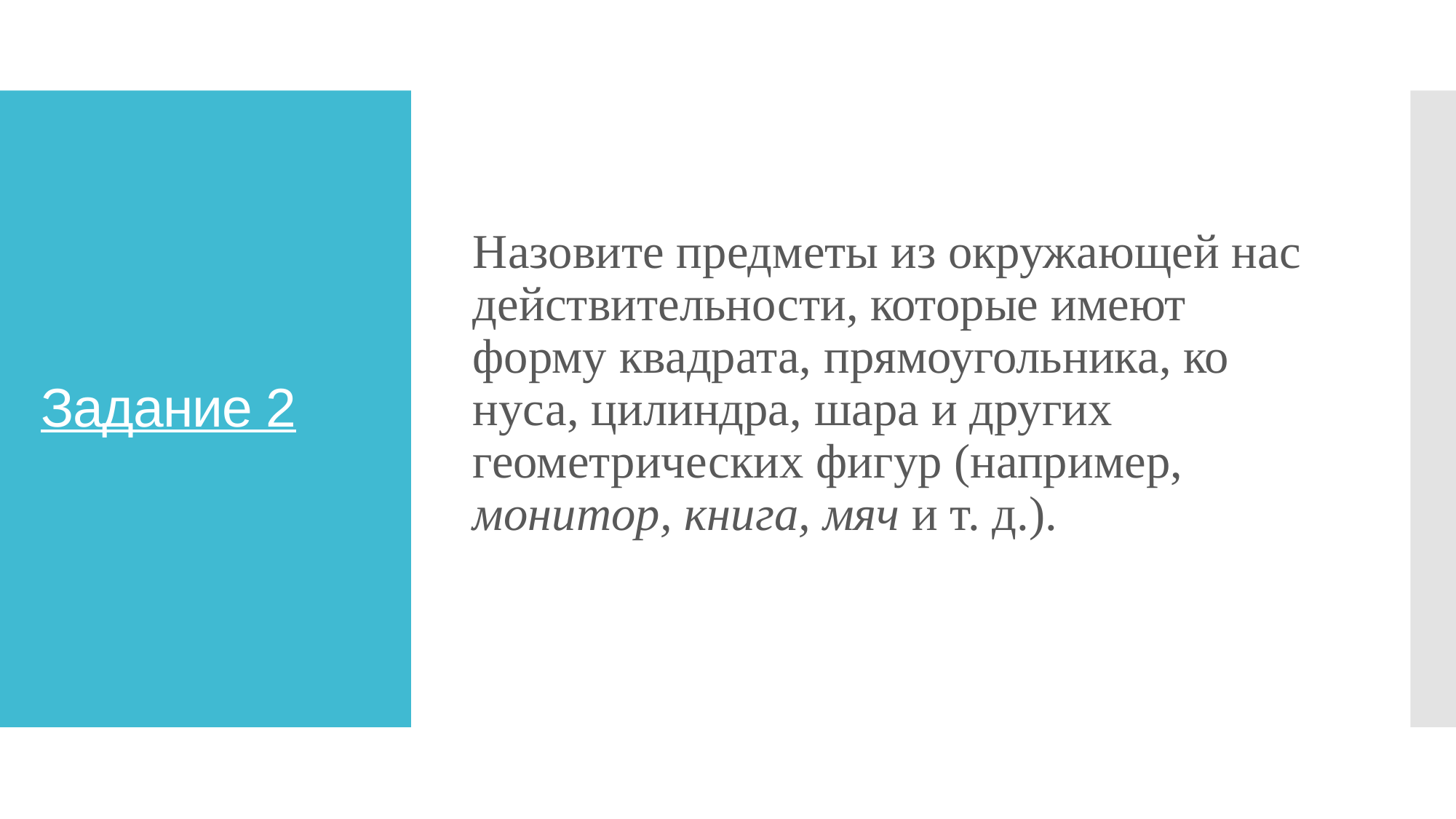

Назовите предметы из окружающей нас действительности, которые имеют форму квадрата, прямоугольника, ко­нуса, цилиндра, шара и других геометрических фигур (например, монитор, книга, мяч и т. д.).

# Задание 2